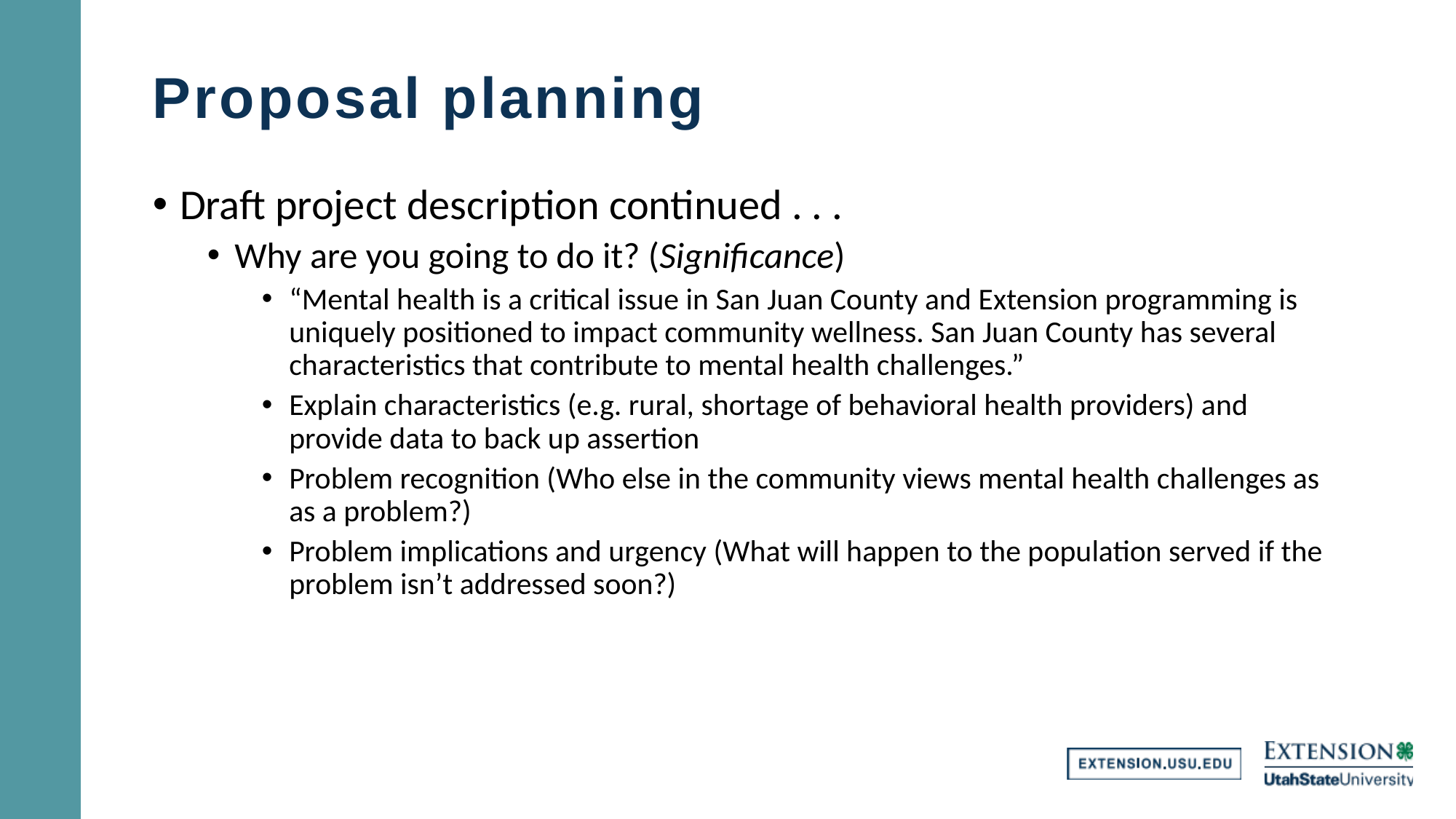

# Proposal planning
Draft project description continued . . .
Why are you going to do it? (Significance)
“Mental health is a critical issue in San Juan County and Extension programming is uniquely positioned to impact community wellness. San Juan County has several characteristics that contribute to mental health challenges.”
Explain characteristics (e.g. rural, shortage of behavioral health providers) and provide data to back up assertion
Problem recognition (Who else in the community views mental health challenges as  as a problem?)
Problem implications and urgency (What will happen to the population served if the problem isn’t addressed soon?)